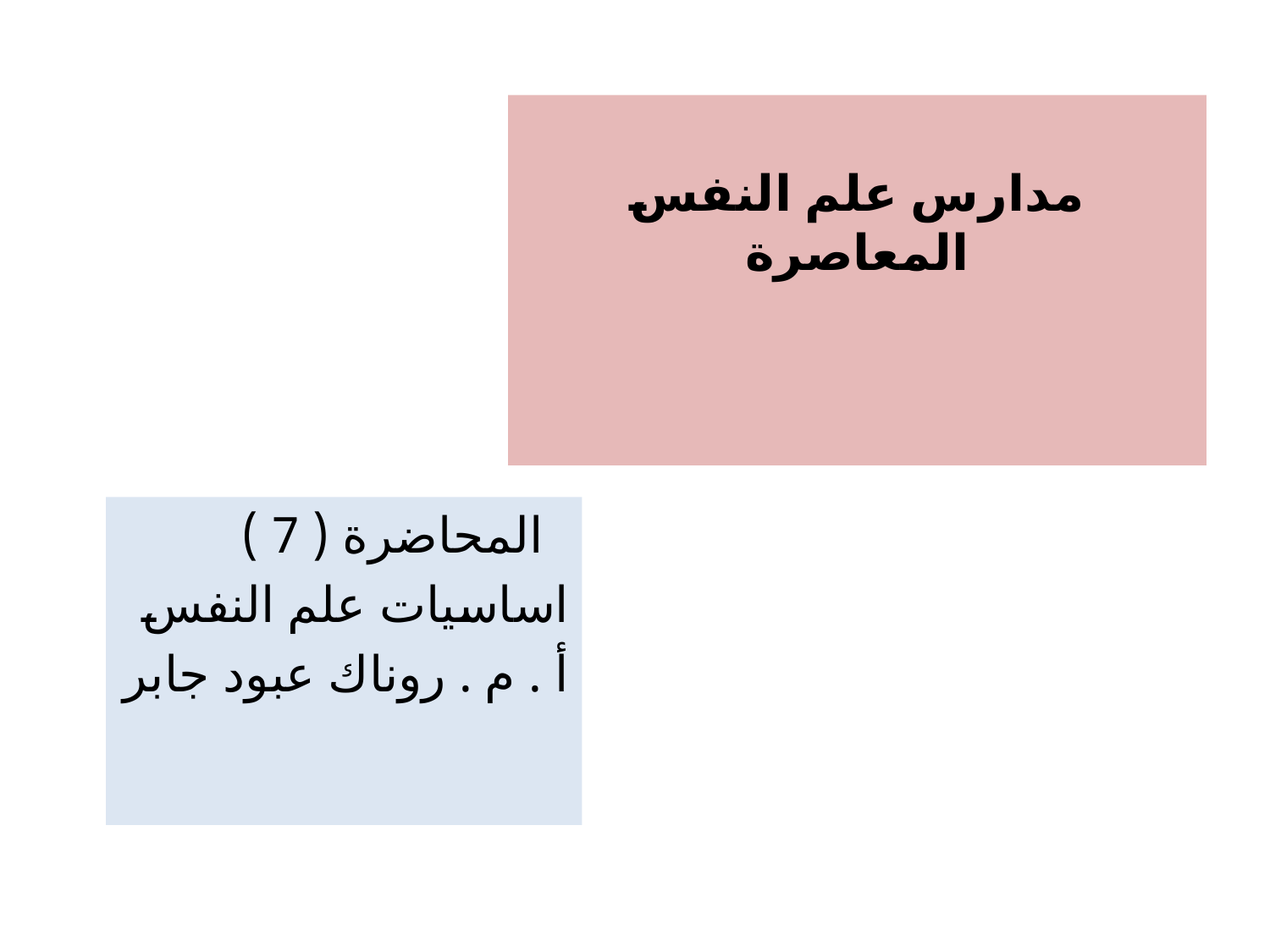

# مدارس علم النفس المعاصرة
  المحاضرة ( 7 )
اساسيات علم النفس
أ . م . روناك عبود جابر